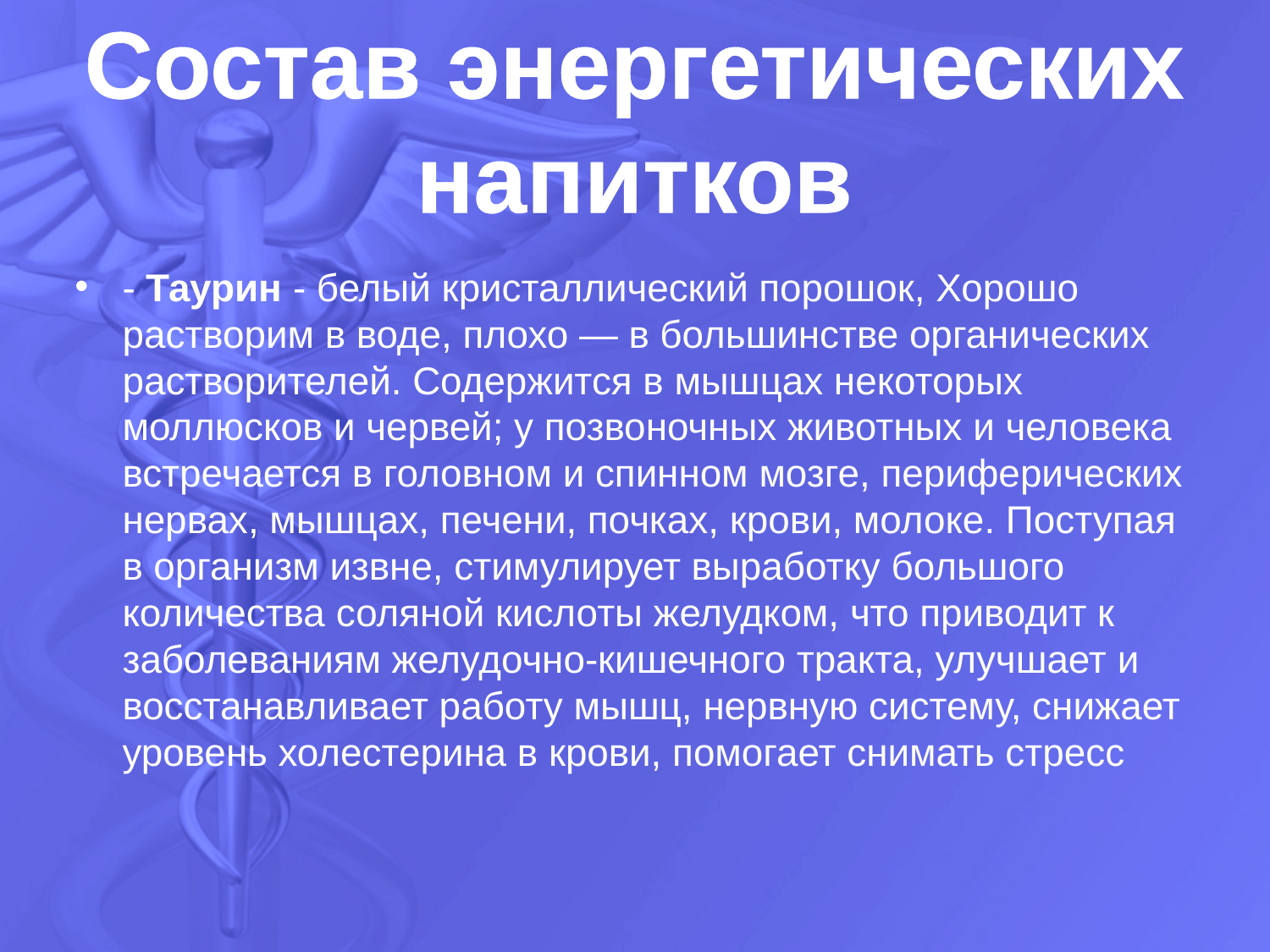

# Состав энергетических напитков
- Таурин - белый кристаллический порошок, Хорошо растворим в воде, плохо — в большинстве органических растворителей. Содержится в мышцах некоторых моллюсков и червей; у позвоночных животных и человека встречается в головном и спинном мозге, периферических нервах, мышцах, печени, почках, крови, молоке. Поступая в организм извне, стимулирует выработку большого количества соляной кислоты желудком, что приводит к заболеваниям желудочно-кишечного тракта, улучшает и восстанавливает работу мышц, нервную систему, снижает уровень холестерина в крови, помогает снимать стресс